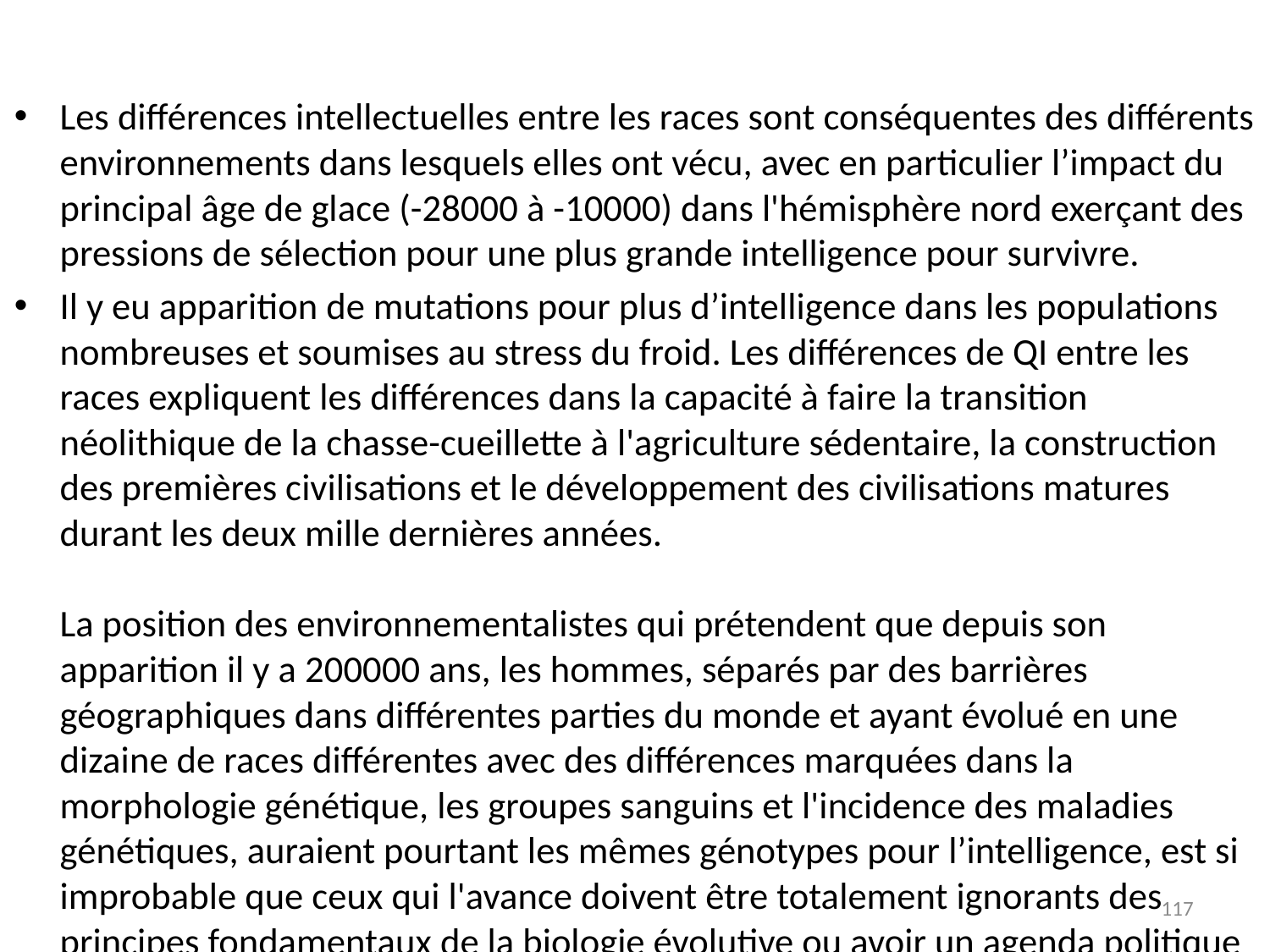

Les différences intellectuelles entre les races sont conséquentes des différents environnements dans lesquels elles ont vécu, avec en particulier l’impact du principal âge de glace (-28000 à -10000) dans l'hémisphère nord exerçant des pressions de sélection pour une plus grande intelligence pour survivre.
Il y eu apparition de mutations pour plus d’intelligence dans les populations nombreuses et soumises au stress du froid. Les différences de QI entre les races expliquent les différences dans la capacité à faire la transition néolithique de la chasse-cueillette à l'agriculture sédentaire, la construction des premières civilisations et le développement des civilisations matures durant les deux mille dernières années.
La position des environnementalistes qui prétendent que depuis son apparition il y a 200000 ans, les hommes, séparés par des barrières géographiques dans différentes parties du monde et ayant évolué en une dizaine de races différentes avec des différences marquées dans la morphologie génétique, les groupes sanguins et l'incidence des maladies génétiques, auraient pourtant les mêmes génotypes pour l’intelligence, est si improbable que ceux qui l'avance doivent être totalement ignorants des principes fondamentaux de la biologie évolutive ou avoir un agenda politique pour nier de cette manière l'importance de la race. Ou les deux.
117